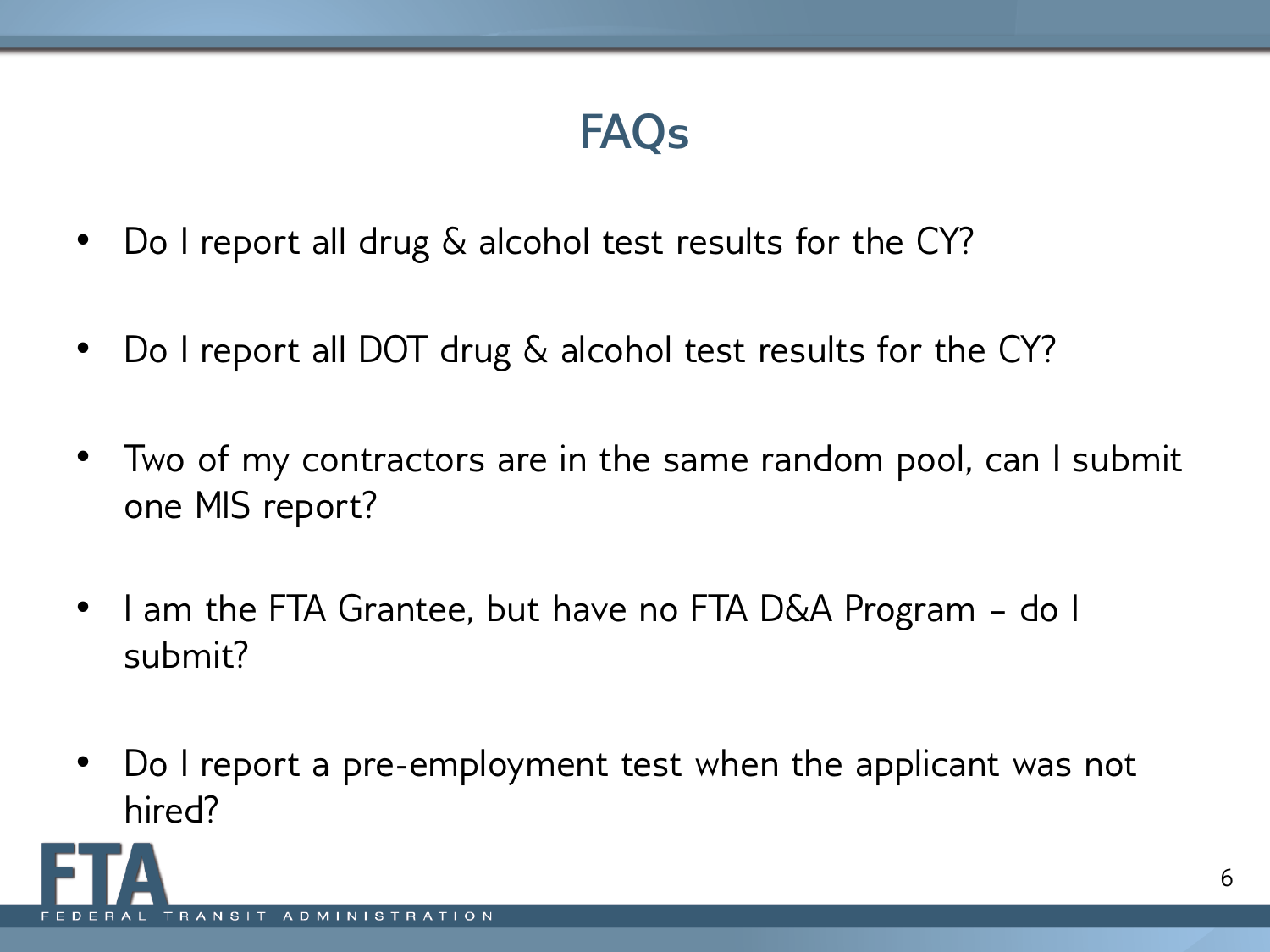

# FAQs
Do I report all drug & alcohol test results for the CY?

Do I report all DOT drug & alcohol test results for the CY?

Two of my contractors are in the same random pool, can I submit one MIS report?

I am the FTA Grantee, but have no FTA D&A Program – do I submit?

Do I report a pre-employment test when the applicant was not hired?